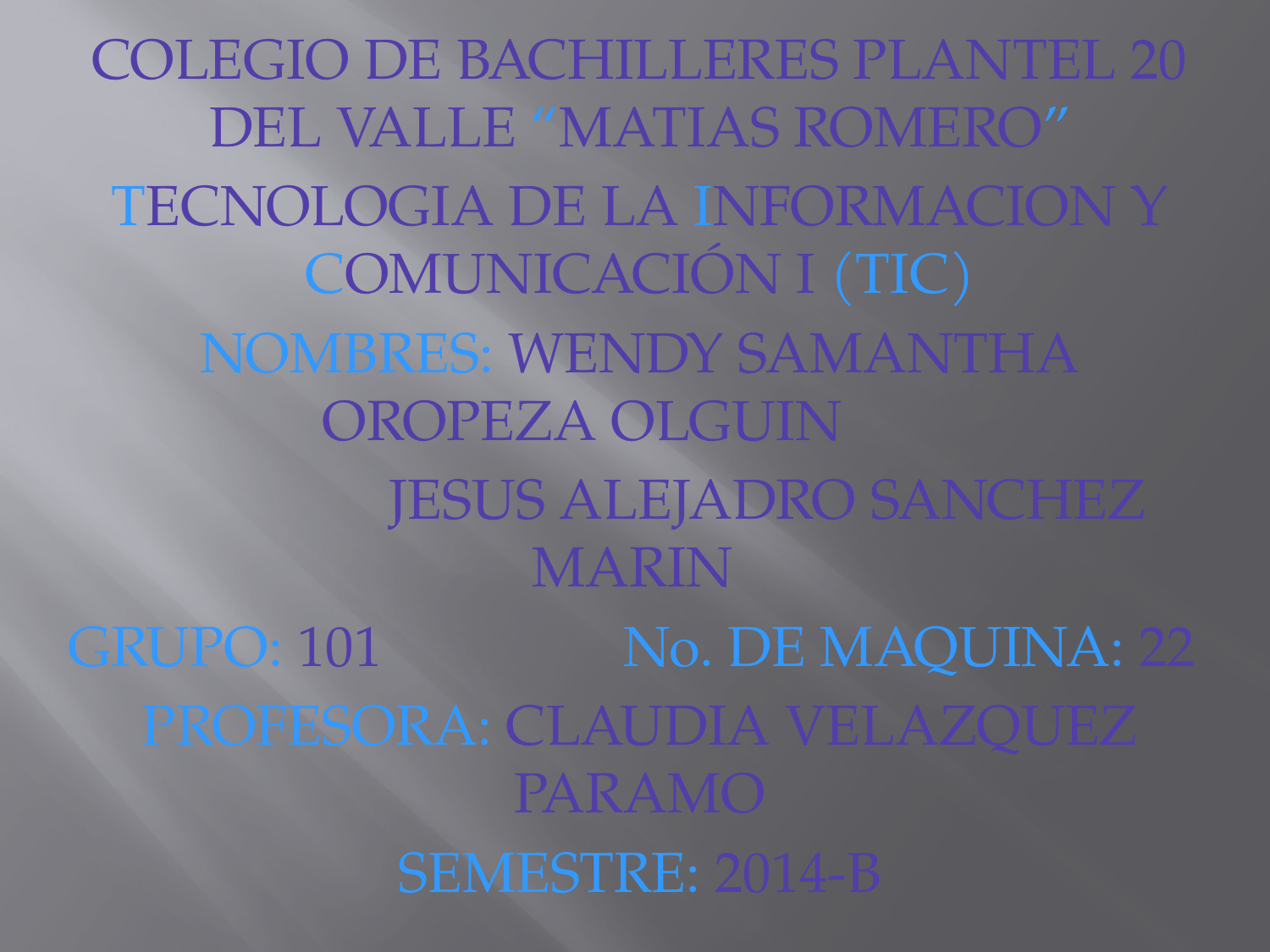

COLEGIO DE BACHILLERES PLANTEL 20 DEL VALLE “MATIAS ROMERO”
TECNOLOGIA DE LA INFORMACION Y COMUNICACIÓN I (TIC)
NOMBRES: WENDY SAMANTHA OROPEZA OLGUIN
                  JESUS ALEJADRO SANCHEZ MARIN
GRUPO: 101                 No. DE MAQUINA: 22
PROFESORA: CLAUDIA VELAZQUEZ PARAMO
SEMESTRE: 2014-B